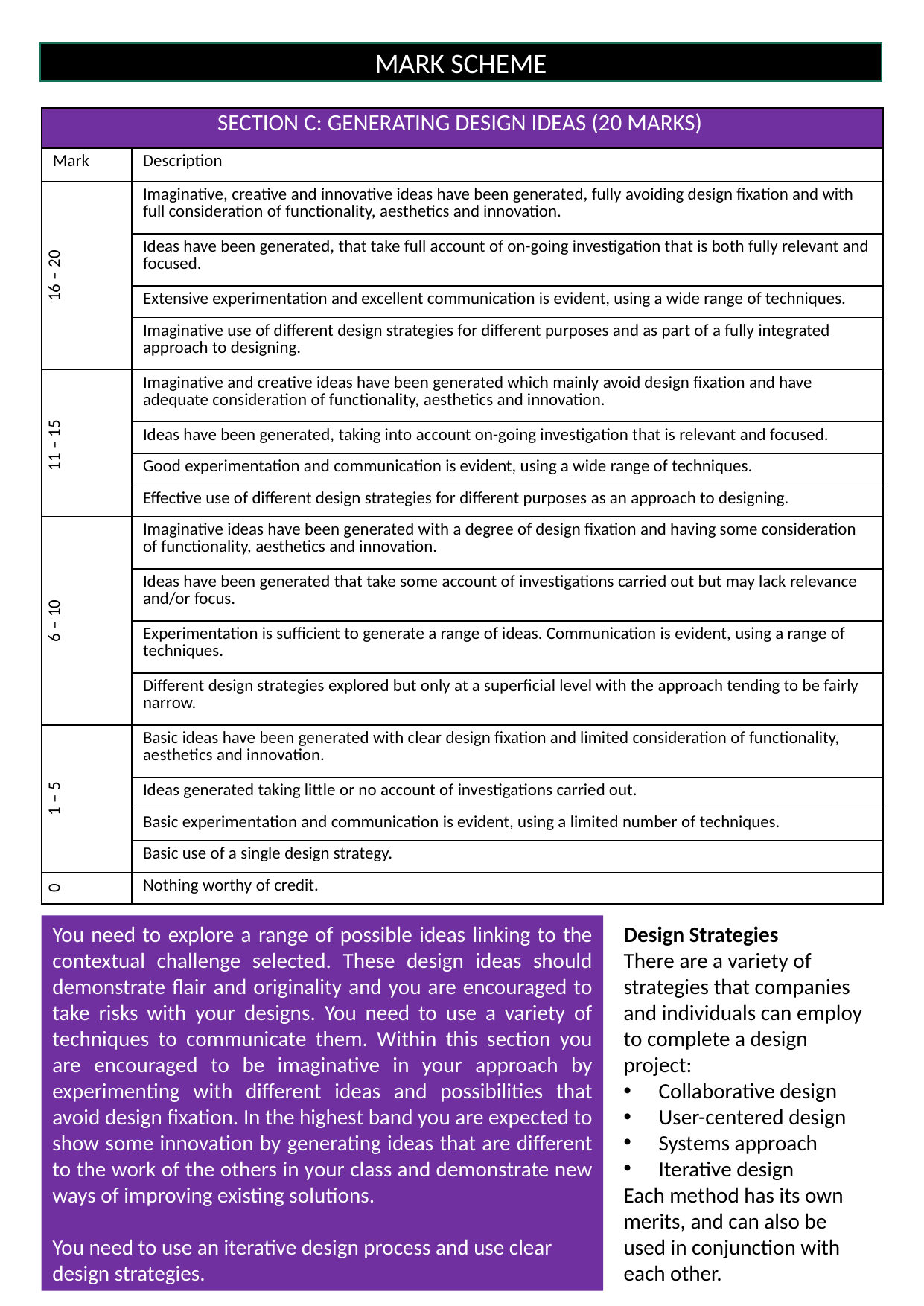

MARK SCHEME
| SECTION C: GENERATING DESIGN IDEAS (20 MARKS) |  |
| --- | --- |
| Mark | Description |
| 16 – 20 | Imaginative, creative and innovative ideas have been generated, fully avoiding design fixation and with full consideration of functionality, aesthetics and innovation. |
|  | Ideas have been generated, that take full account of on-going investigation that is both fully relevant and focused. |
|  | Extensive experimentation and excellent communication is evident, using a wide range of techniques. |
|  | Imaginative use of different design strategies for different purposes and as part of a fully integrated approach to designing. |
| 11 – 15 | Imaginative and creative ideas have been generated which mainly avoid design fixation and have adequate consideration of functionality, aesthetics and innovation. |
|  | Ideas have been generated, taking into account on-going investigation that is relevant and focused. |
|  | Good experimentation and communication is evident, using a wide range of techniques. |
|  | Effective use of different design strategies for different purposes as an approach to designing. |
| 6 – 10 | Imaginative ideas have been generated with a degree of design fixation and having some consideration of functionality, aesthetics and innovation. |
|  | Ideas have been generated that take some account of investigations carried out but may lack relevance and/or focus. |
|  | Experimentation is sufficient to generate a range of ideas. Communication is evident, using a range of techniques. |
|  | Different design strategies explored but only at a superficial level with the approach tending to be fairly narrow. |
| 1 – 5 | Basic ideas have been generated with clear design fixation and limited consideration of functionality, aesthetics and innovation. |
|  | Ideas generated taking little or no account of investigations carried out. |
|  | Basic experimentation and communication is evident, using a limited number of techniques. |
|  | Basic use of a single design strategy. |
| 0 | Nothing worthy of credit. |
You need to explore a range of possible ideas linking to the contextual challenge selected. These design ideas should demonstrate flair and originality and you are encouraged to take risks with your designs. You need to use a variety of techniques to communicate them. Within this section you are encouraged to be imaginative in your approach by experimenting with different ideas and possibilities that avoid design fixation. In the highest band you are expected to show some innovation by generating ideas that are different to the work of the others in your class and demonstrate new ways of improving existing solutions.

You need to use an iterative design process and use clear design strategies.
Design Strategies
There are a variety of strategies that companies and individuals can employ to complete a design project:
Collaborative design
User-centered design
Systems approach
Iterative design
Each method has its own merits, and can also be used in conjunction with each other.